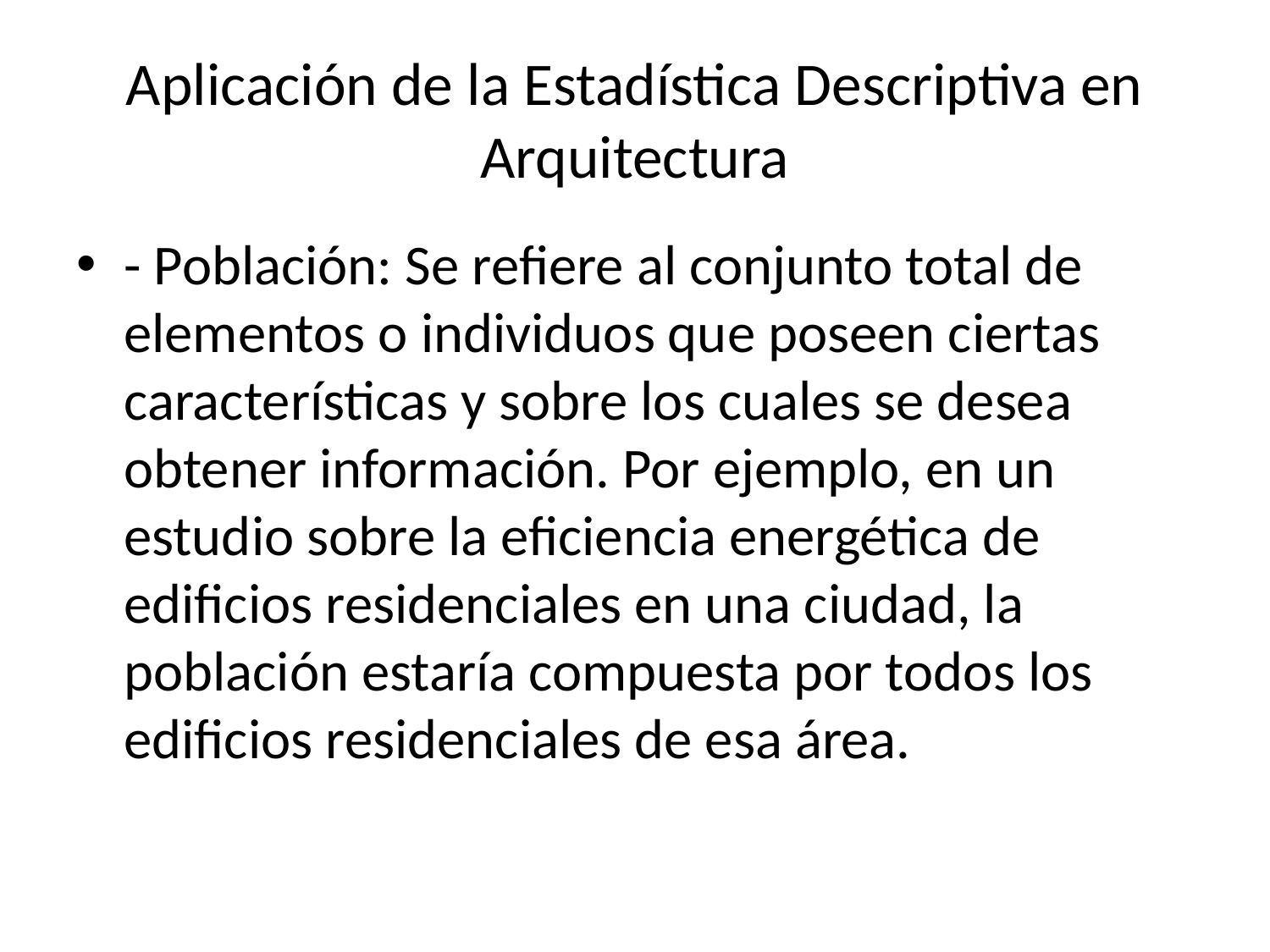

# Aplicación de la Estadística Descriptiva en Arquitectura
- Población: Se refiere al conjunto total de elementos o individuos que poseen ciertas características y sobre los cuales se desea obtener información. Por ejemplo, en un estudio sobre la eficiencia energética de edificios residenciales en una ciudad, la población estaría compuesta por todos los edificios residenciales de esa área.